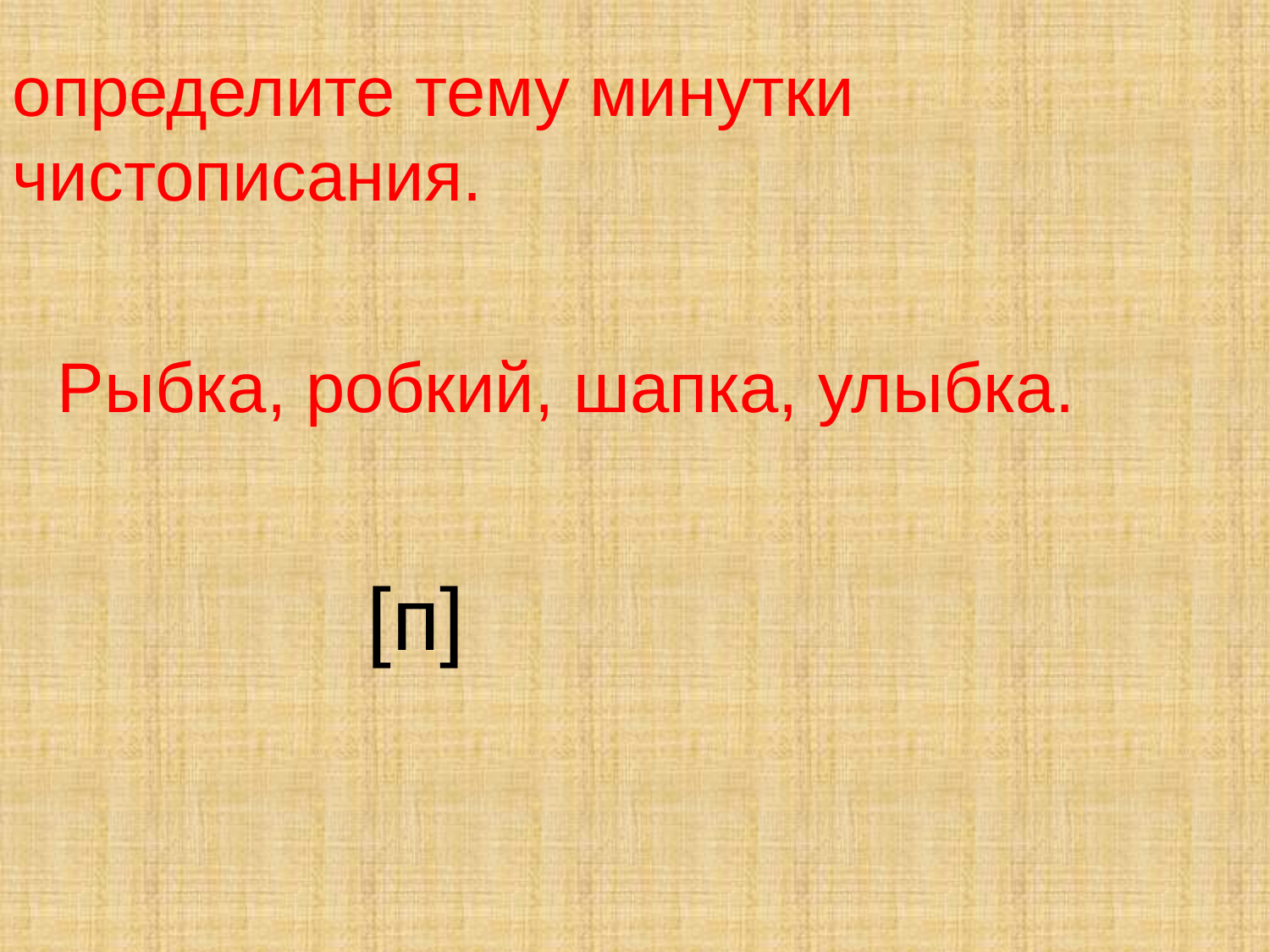

определите тему минутки чистописания.
Рыбка, робкий, шапка, улыбка.
[п]